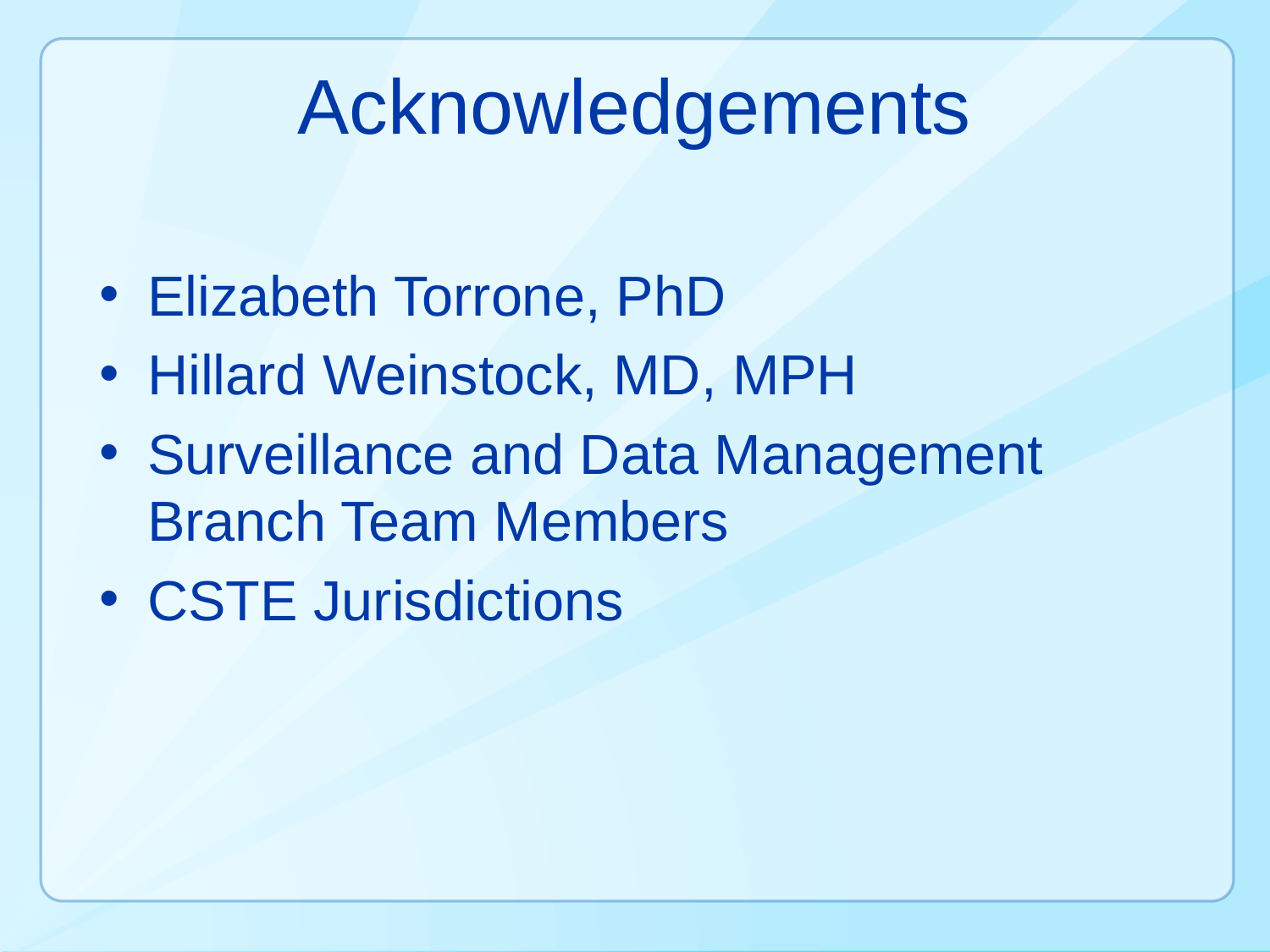

# Acknowledgements
Elizabeth Torrone, PhD
Hillard Weinstock, MD, MPH
Surveillance and Data Management Branch Team Members
CSTE Jurisdictions